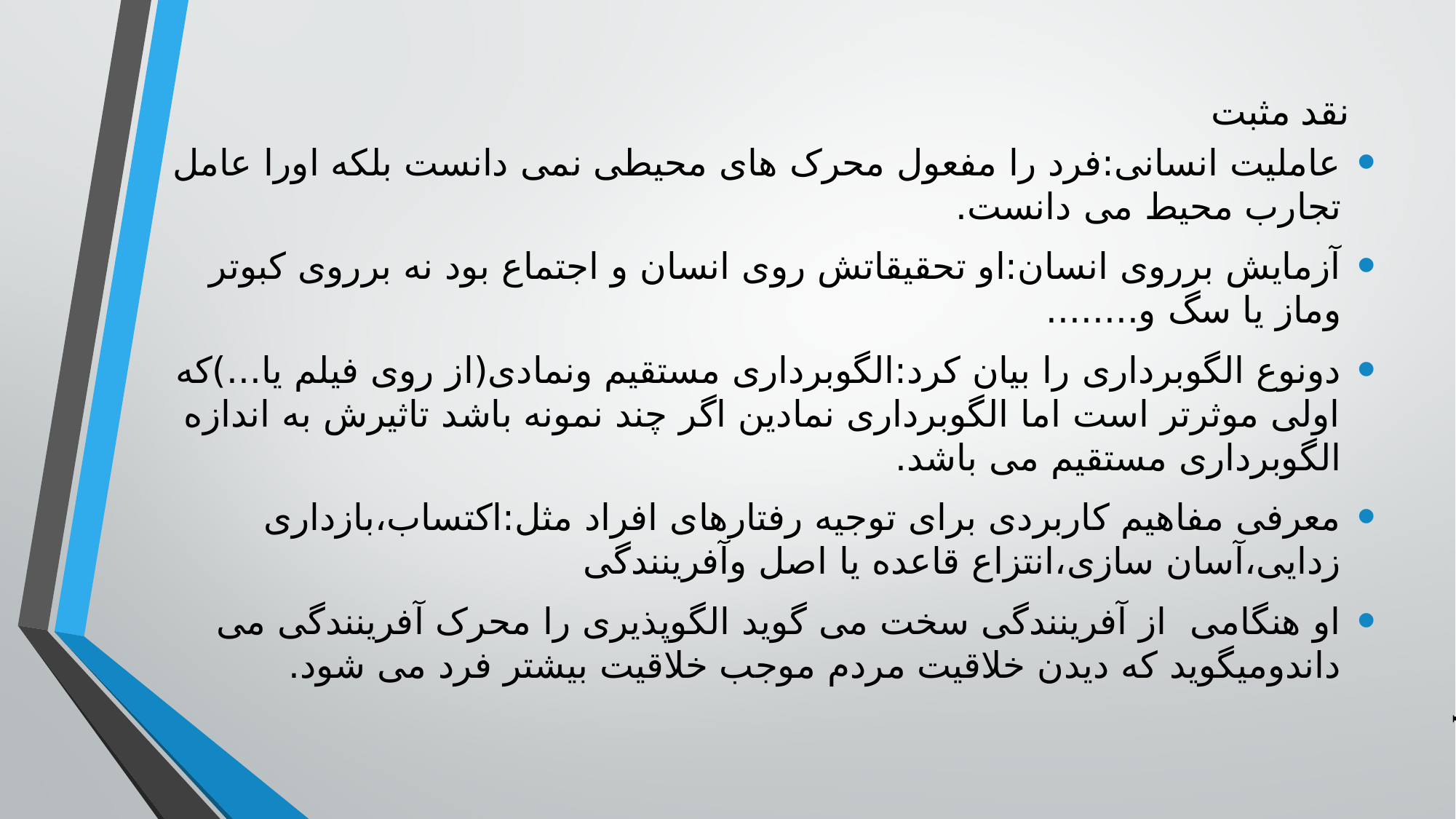

# نقد مثبت
عاملیت انسانی:فرد را مفعول محرک های محیطی نمی دانست بلکه اورا عامل تجارب محیط می دانست.
آزمایش برروی انسان:او تحقیقاتش روی انسان و اجتماع بود نه برروی کبوتر وماز یا سگ و........
دونوع الگوبرداری را بیان کرد:الگوبرداری مستقیم ونمادی(از روی فیلم یا...)که اولی موثرتر است اما الگوبرداری نمادین اگر چند نمونه باشد تاثیرش به اندازه الگوبرداری مستقیم می باشد.
معرفی مفاهیم کاربردی برای توجیه رفتارهای افراد مثل:اکتساب،بازداری زدایی،آسان سازی،انتزاع قاعده یا اصل وآفرینندگی
او هنگامی  از آفرینندگی سخت می گوید الگوپذیری را محرک آفرینندگی می داندومیگوید که دیدن خلاقیت مردم موجب خلاقیت بیشتر فرد می شود.